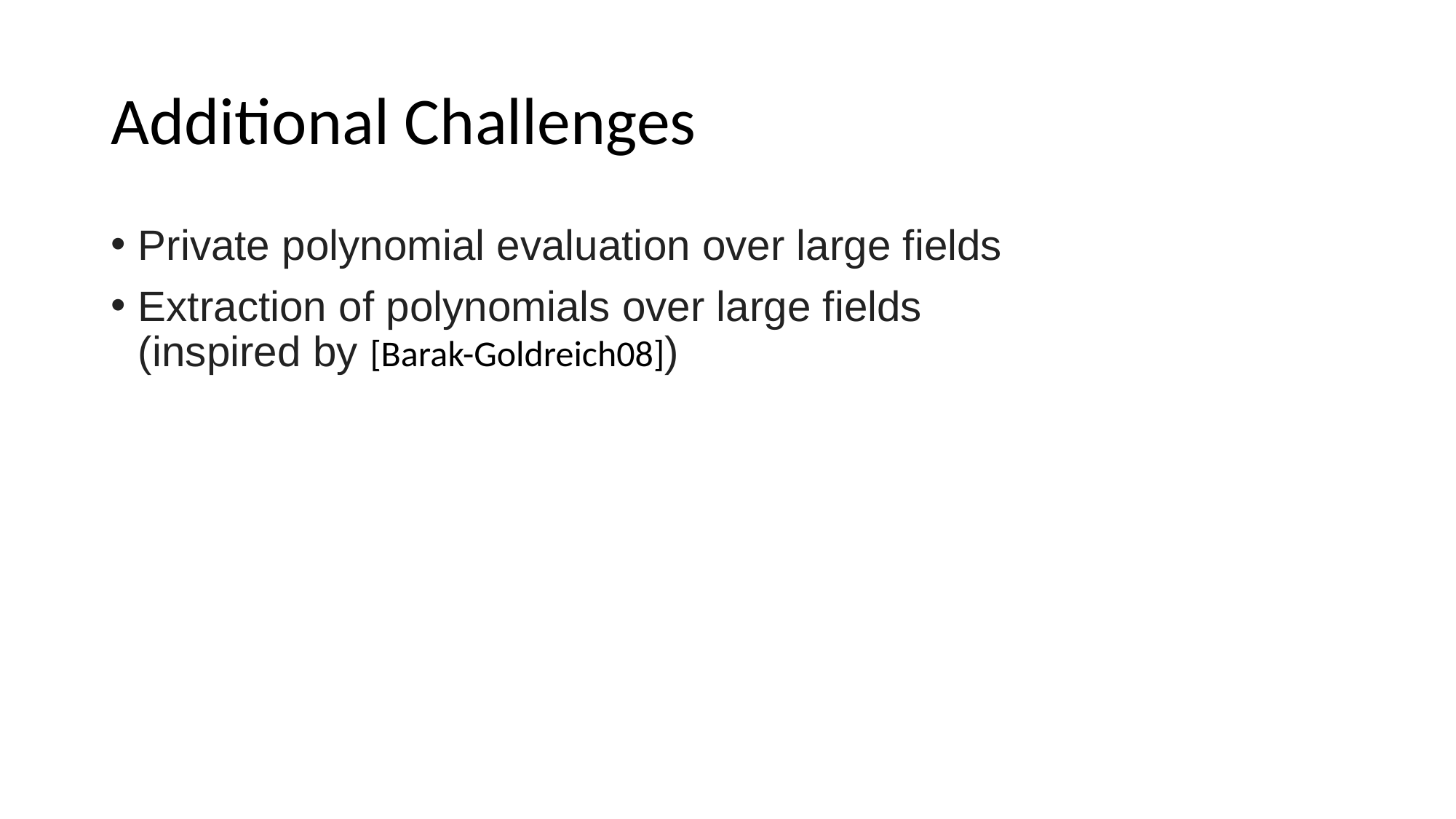

# Additional Challenges
Private polynomial evaluation over large fields
Extraction of polynomials over large fields
(inspired by [Barak-Goldreich08])